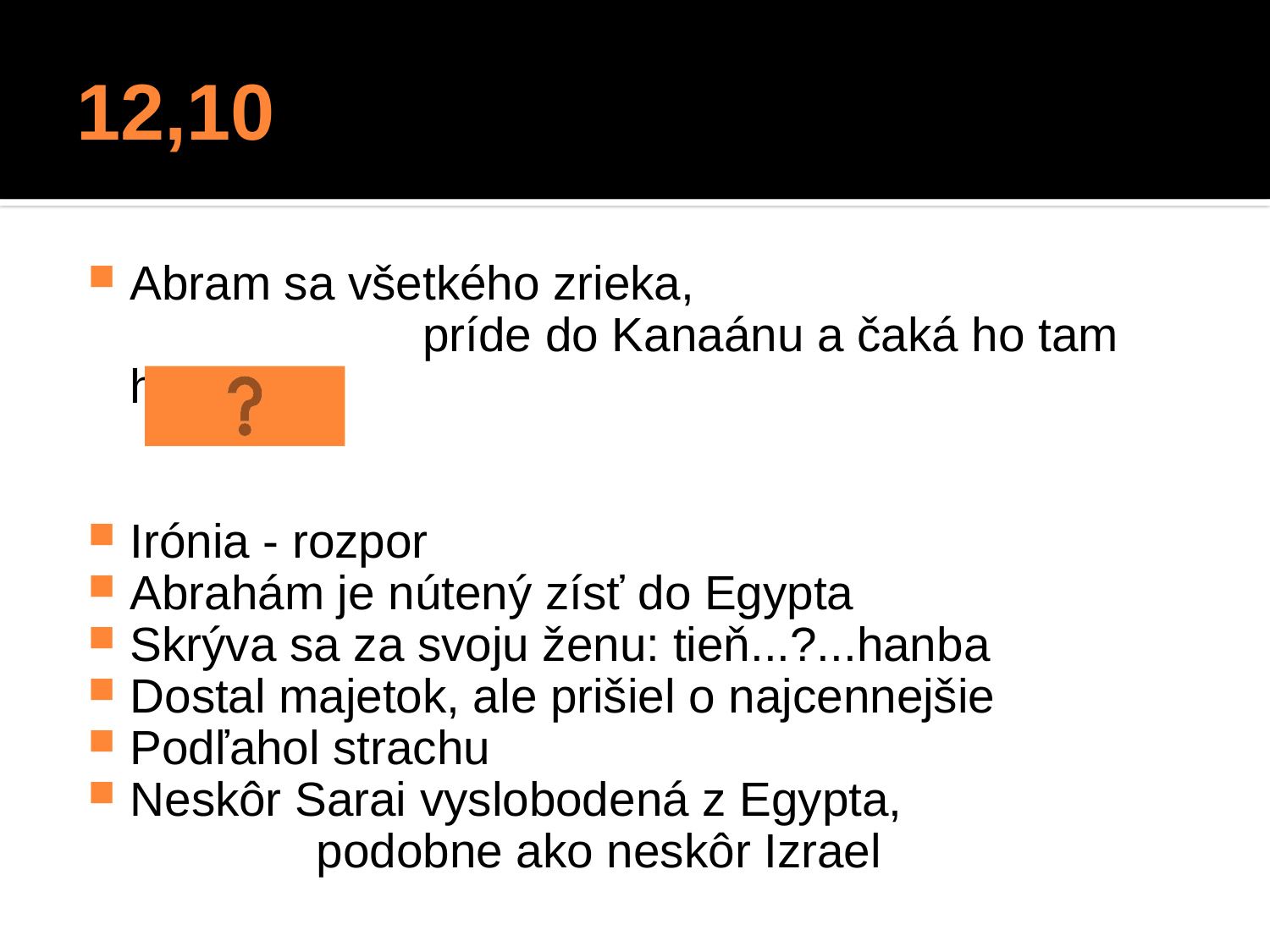

# 12,10
Abram sa všetkého zrieka,                                                            príde do Kanaánu a čaká ho tam hlad

Irónia - rozpor
Abrahám je nútený zísť do Egypta
Skrýva sa za svoju ženu: tieň...?...hanba
Dostal majetok, ale prišiel o najcennejšie
Podľahol strachu
Neskôr Sarai vyslobodená z Egypta,                                    podobne ako neskôr Izrael